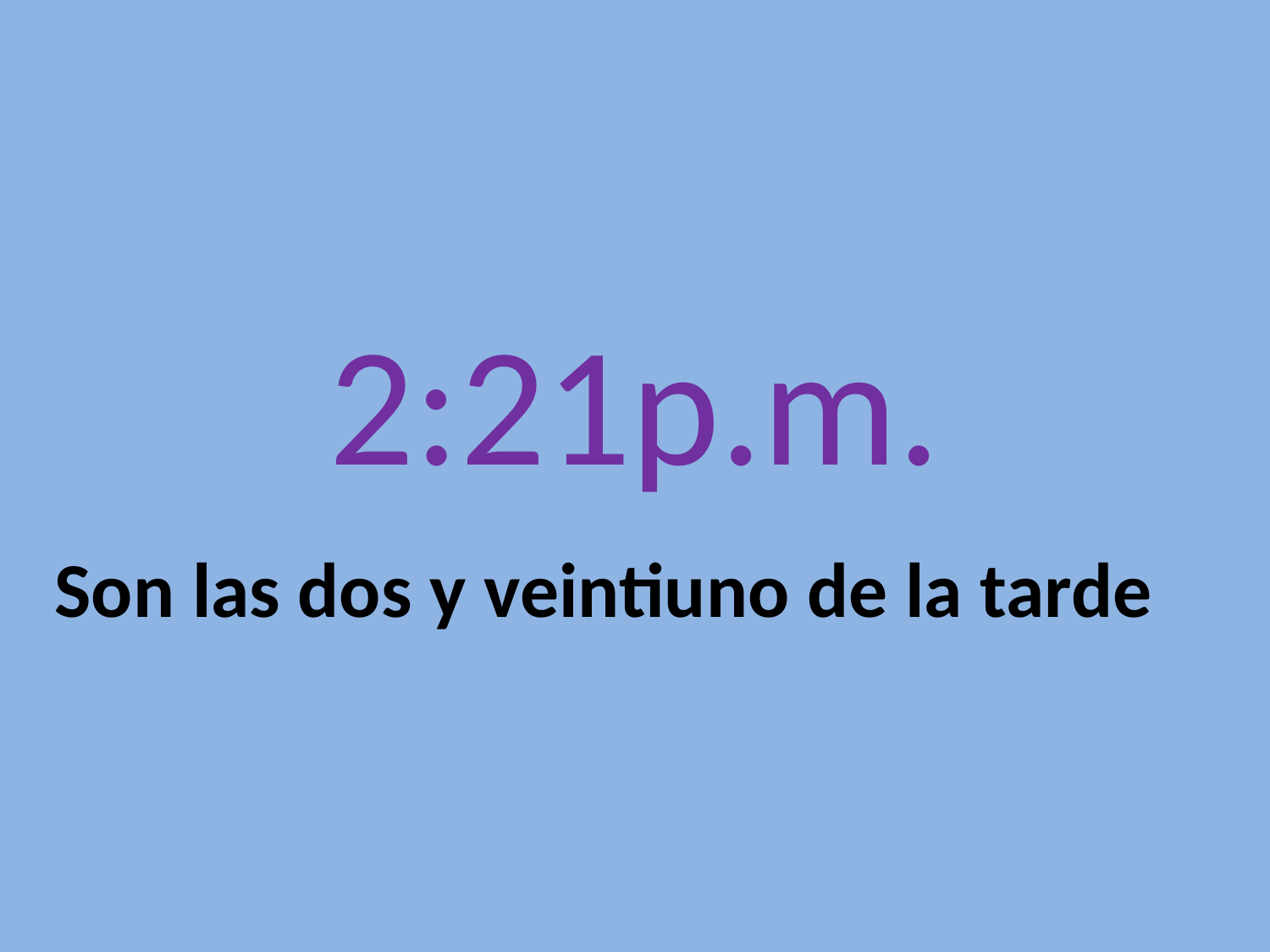

# 2:21p.m.
Son las dos y veintiuno de la tarde